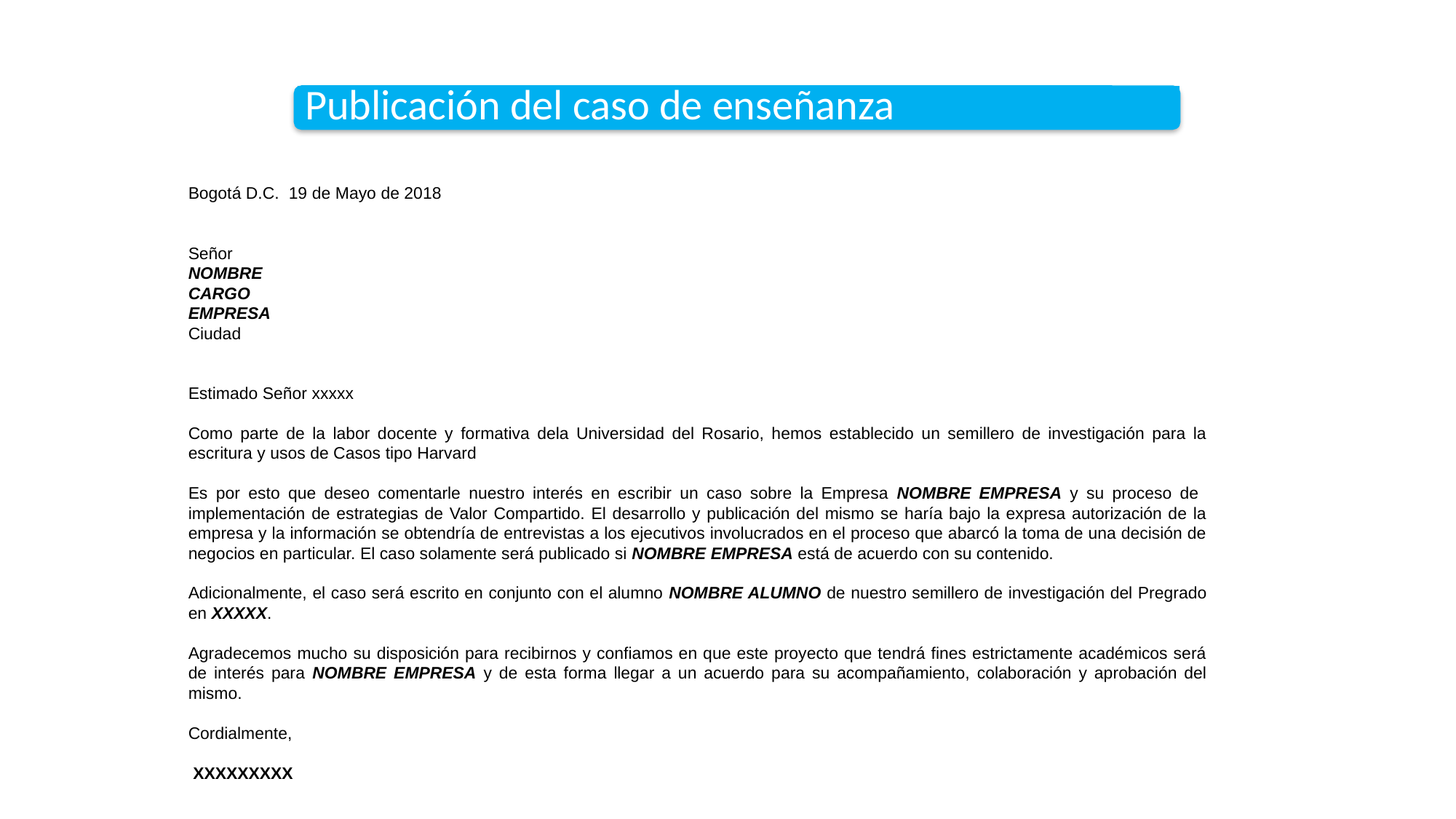

Publicación del caso de enseñanza
Bogotá D.C.  19 de Mayo de 2018

Señor
NOMBRE
CARGO
EMPRESA
Ciudad

Estimado Señor xxxxx

Como parte de la labor docente y formativa dela Universidad del Rosario, hemos establecido un semillero de investigación para la escritura y usos de Casos tipo Harvard

Es por esto que deseo comentarle nuestro interés en escribir un caso sobre la Empresa NOMBRE EMPRESA y su proceso de  implementación de estrategias de Valor Compartido. El desarrollo y publicación del mismo se haría bajo la expresa autorización de la empresa y la información se obtendría de entrevistas a los ejecutivos involucrados en el proceso que abarcó la toma de una decisión de negocios en particular. El caso solamente será publicado si NOMBRE EMPRESA está de acuerdo con su contenido.

Adicionalmente, el caso será escrito en conjunto con el alumno NOMBRE ALUMNO de nuestro semillero de investigación del Pregrado en XXXXX.

Agradecemos mucho su disposición para recibirnos y confiamos en que este proyecto que tendrá fines estrictamente académicos será de interés para NOMBRE EMPRESA y de esta forma llegar a un acuerdo para su acompañamiento, colaboración y aprobación del mismo.

Cordialmente,

 XXXXXXXXX